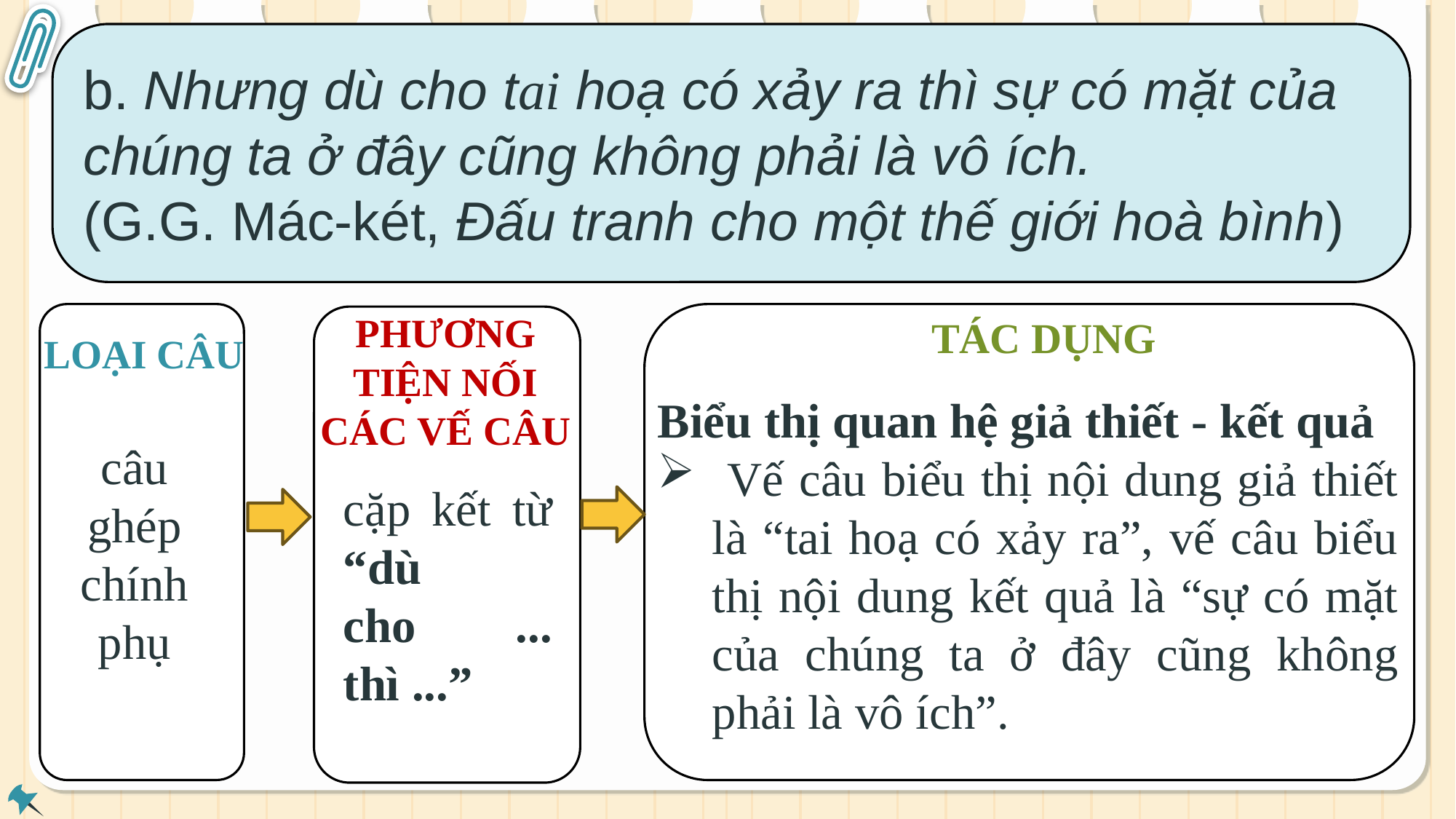

b. Nhưng dù cho tai hoạ có xảy ra thì sự có mặt của chúng ta ở đây cũng không phải là vô ích.
(G.G. Mác-két, Đấu tranh cho một thế giới hoà bình)

TÁC DỤNG

LOẠI CÂU
Biểu thị quan hệ giả thiết - kết quả
 Vế câu biểu thị nội dung giả thiết là “tai hoạ có xảy ra”, vế câu biểu thị nội dung kết quả là “sự có mặt của chúng ta ở đây cũng không phải là vô ích”.
PHƯƠNG TIỆN NỐI CÁC VẾ CÂU
câu ghép chính phụ
cặp kết từ “dù cho ... thì ...”